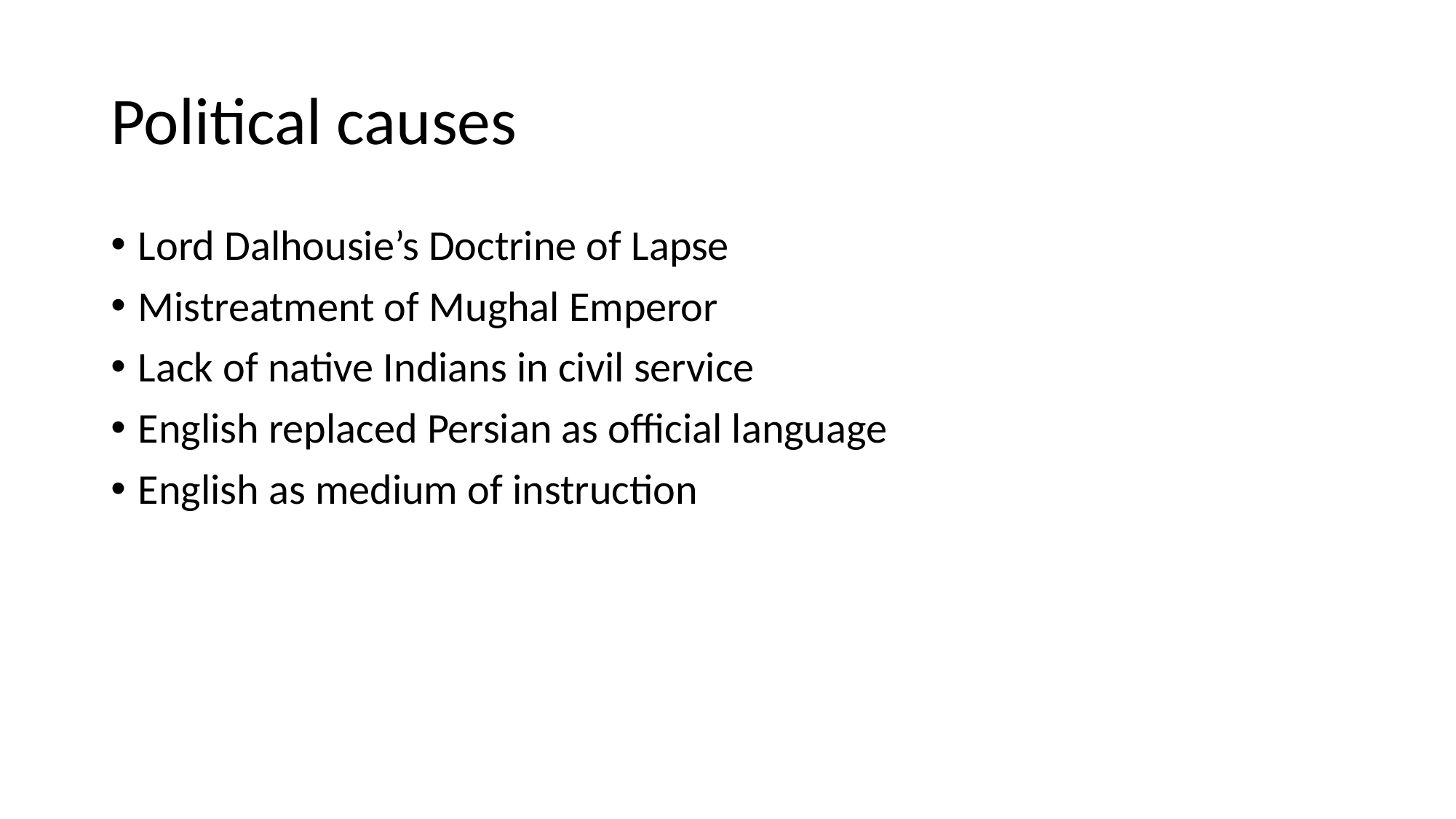

# Political causes
Lord Dalhousie’s Doctrine of Lapse
Mistreatment of Mughal Emperor
Lack of native Indians in civil service
English replaced Persian as official language
English as medium of instruction